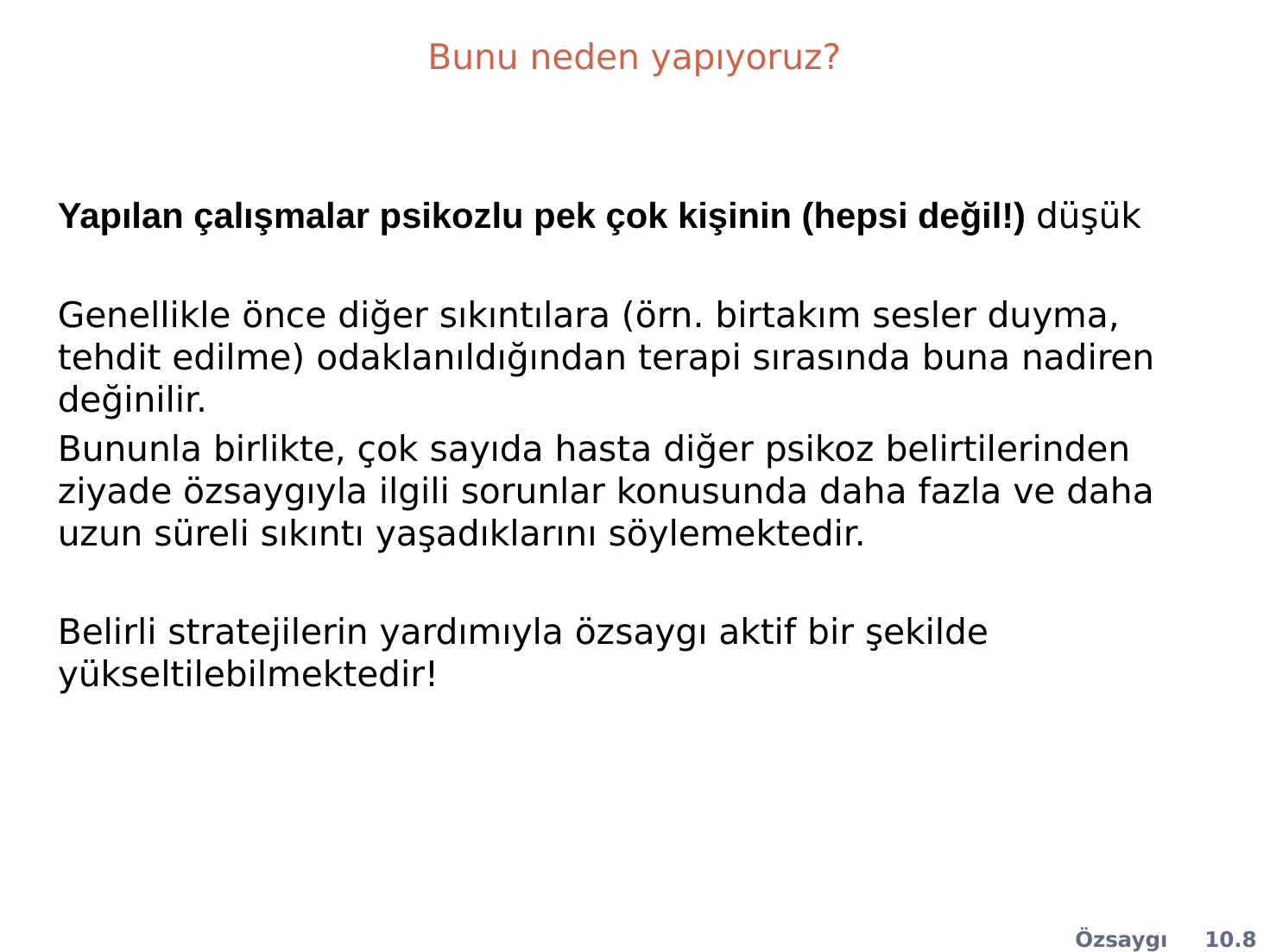

Bunu neden yapıyoruz?
Yapılan çalışmalar psikozlu pek çok kişinin (hepsi değil!) düşük

Genellikle önce diğer sıkıntılara (örn. birtakım sesler duyma, tehdit edilme) odaklanıldığından terapi sırasında buna nadiren değinilir.
Bununla birlikte, çok sayıda hasta diğer psikoz belirtilerinden ziyade özsaygıyla ilgili sorunlar konusunda daha fazla ve daha uzun süreli sıkıntı yaşadıklarını söylemektedir.

Belirli stratejilerin yardımıyla özsaygı aktif bir şekilde yükseltilebilmektedir!
Özsaygı	10.8